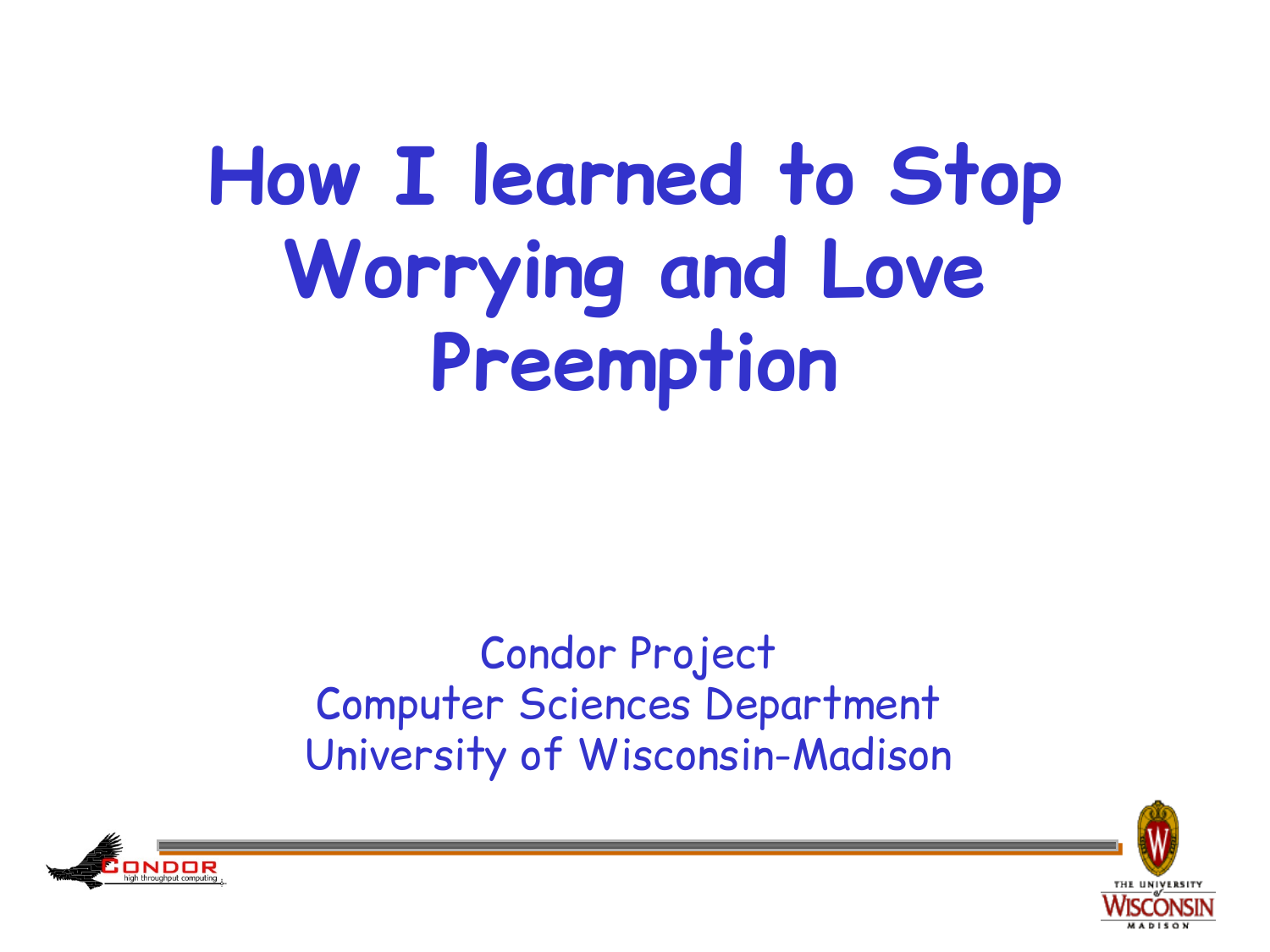

# How I learned to Stop Worrying and Love Preemption